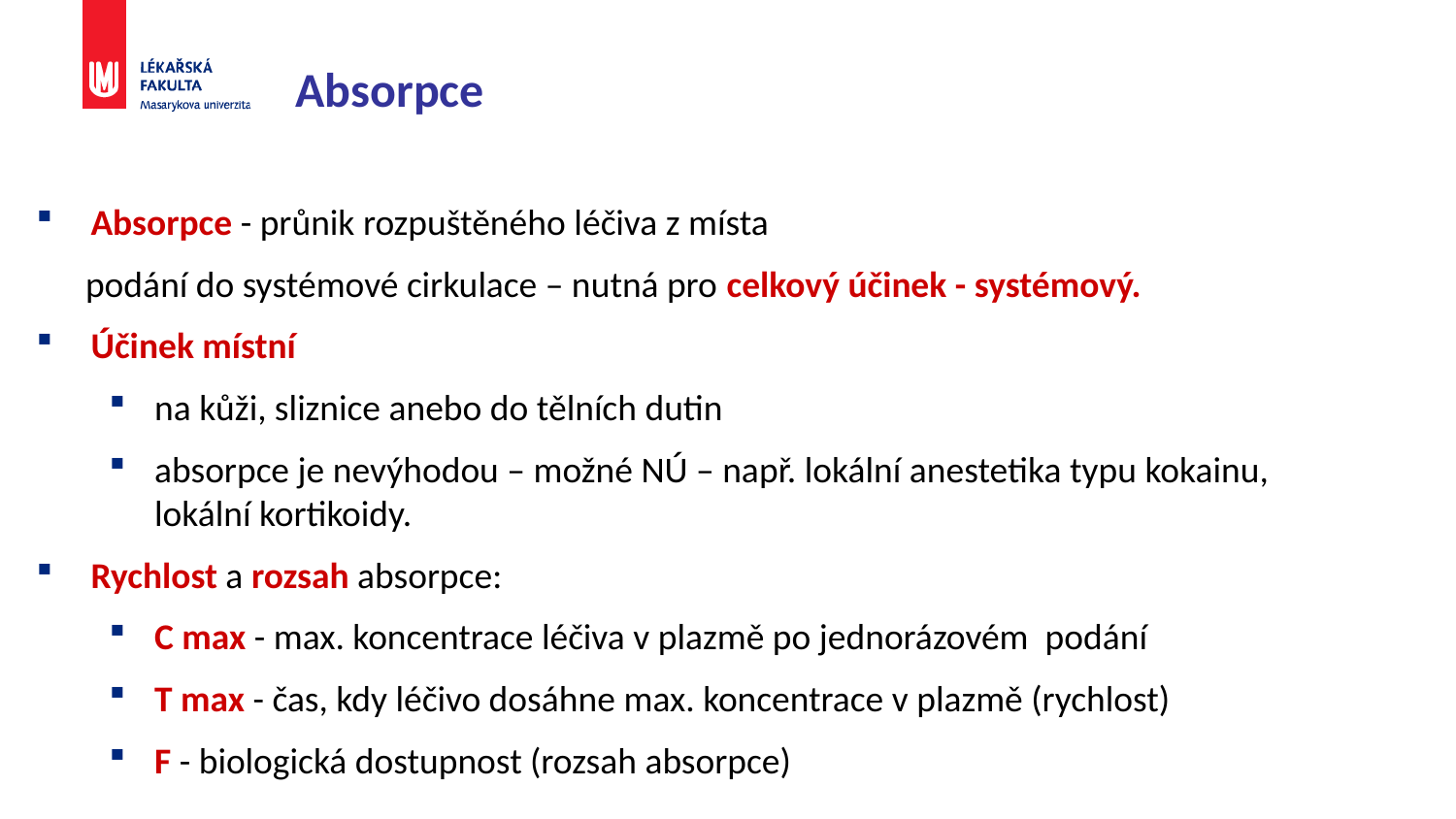

# Absorpce
Absorpce - průnik rozpuštěného léčiva z místa
      podání do systémové cirkulace – nutná pro celkový účinek - systémový.
Účinek místní
na kůži, sliznice anebo do tělních dutin
absorpce je nevýhodou – možné NÚ – např. lokální anestetika typu kokainu, lokální kortikoidy.
Rychlost a rozsah absorpce:
C max - max. koncentrace léčiva v plazmě po jednorázovém  podání
T max - čas, kdy léčivo dosáhne max. koncentrace v plazmě (rychlost)
F - biologická dostupnost (rozsah absorpce)